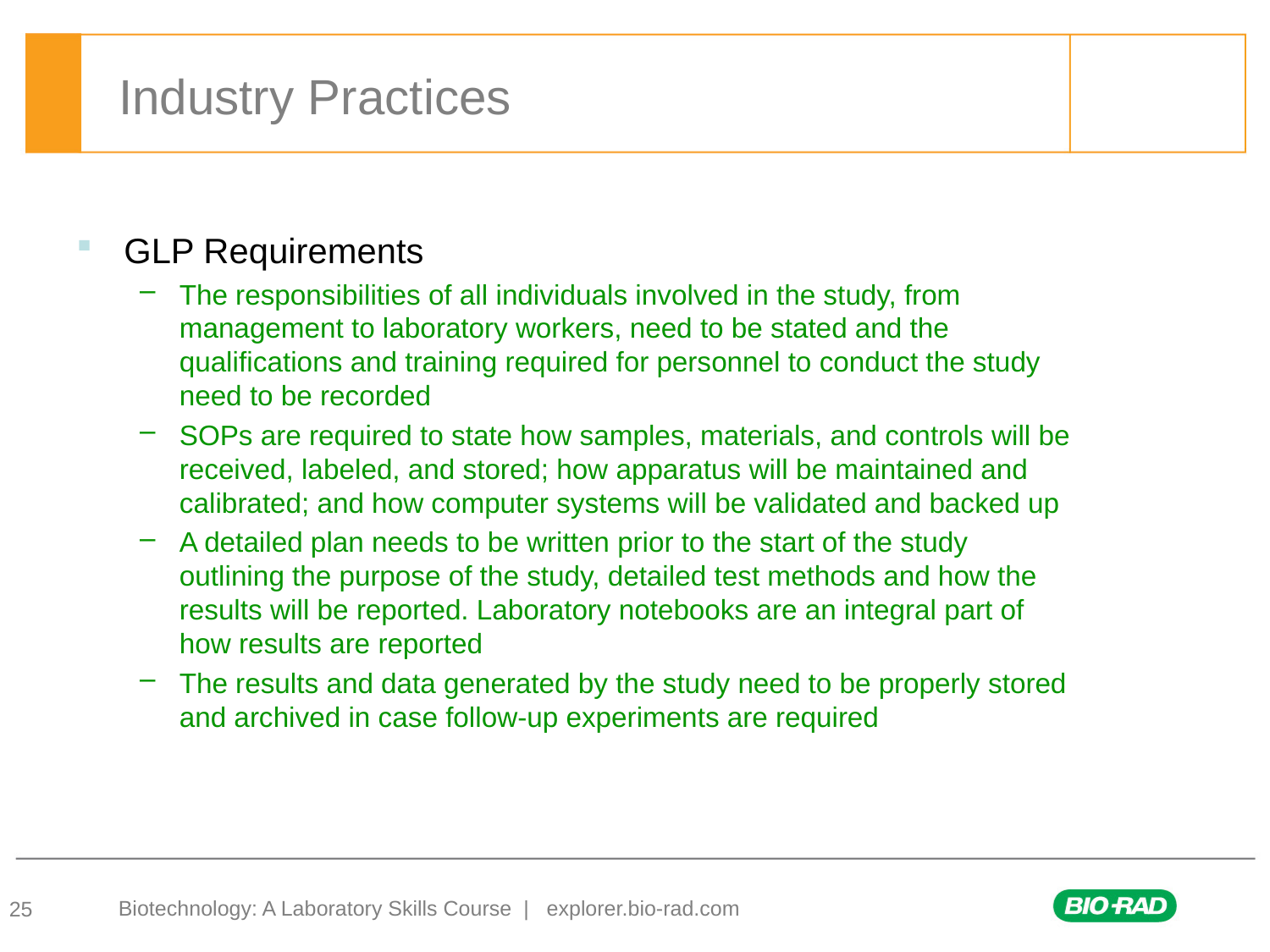

# Industry Practices
GLP Requirements
The responsibilities of all individuals involved in the study, from management to laboratory workers, need to be stated and the qualifications and training required for personnel to conduct the study need to be recorded
SOPs are required to state how samples, materials, and controls will be received, labeled, and stored; how apparatus will be maintained and calibrated; and how computer systems will be validated and backed up
A detailed plan needs to be written prior to the start of the study outlining the purpose of the study, detailed test methods and how the results will be reported. Laboratory notebooks are an integral part of how results are reported
The results and data generated by the study need to be properly stored and archived in case follow-up experiments are required